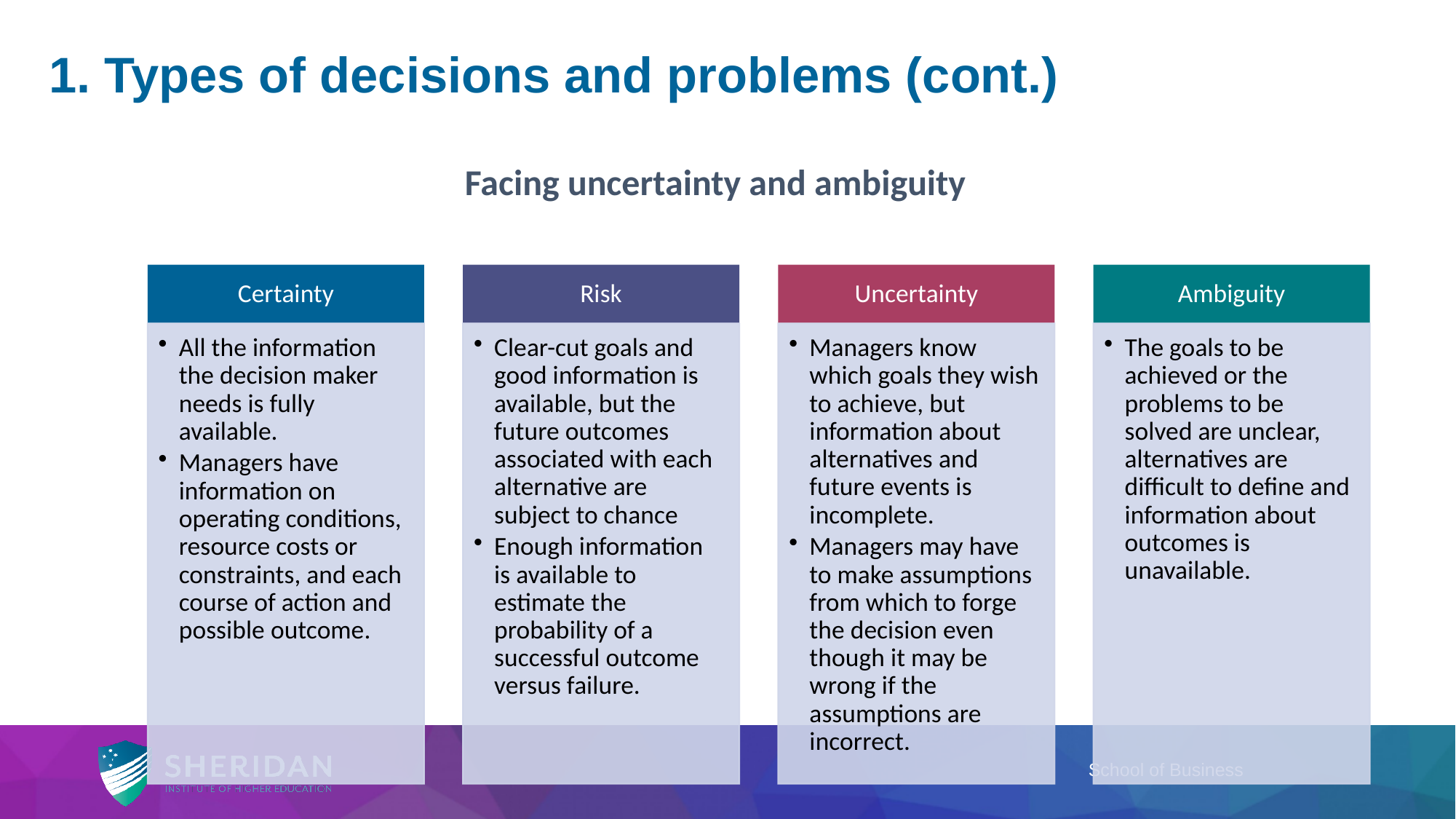

1. Types of decisions and problems (cont.)
Facing uncertainty and ambiguity
Certainty
All the information the decision maker needs is fully available.
Managers have information on operating conditions, resource costs or constraints, and each course of action and possible outcome.
Risk
Clear-cut goals and good information is available, but the future outcomes associated with each alternative are subject to chance
Enough information is available to estimate the probability of a successful outcome versus failure.
Uncertainty
Managers know which goals they wish to achieve, but information about alternatives and future events is incomplete.
Managers may have to make assumptions from which to forge the decision even though it may be wrong if the assumptions are incorrect.
Ambiguity
The goals to be achieved or the problems to be solved are unclear, alternatives are difficult to define and information about outcomes is unavailable.